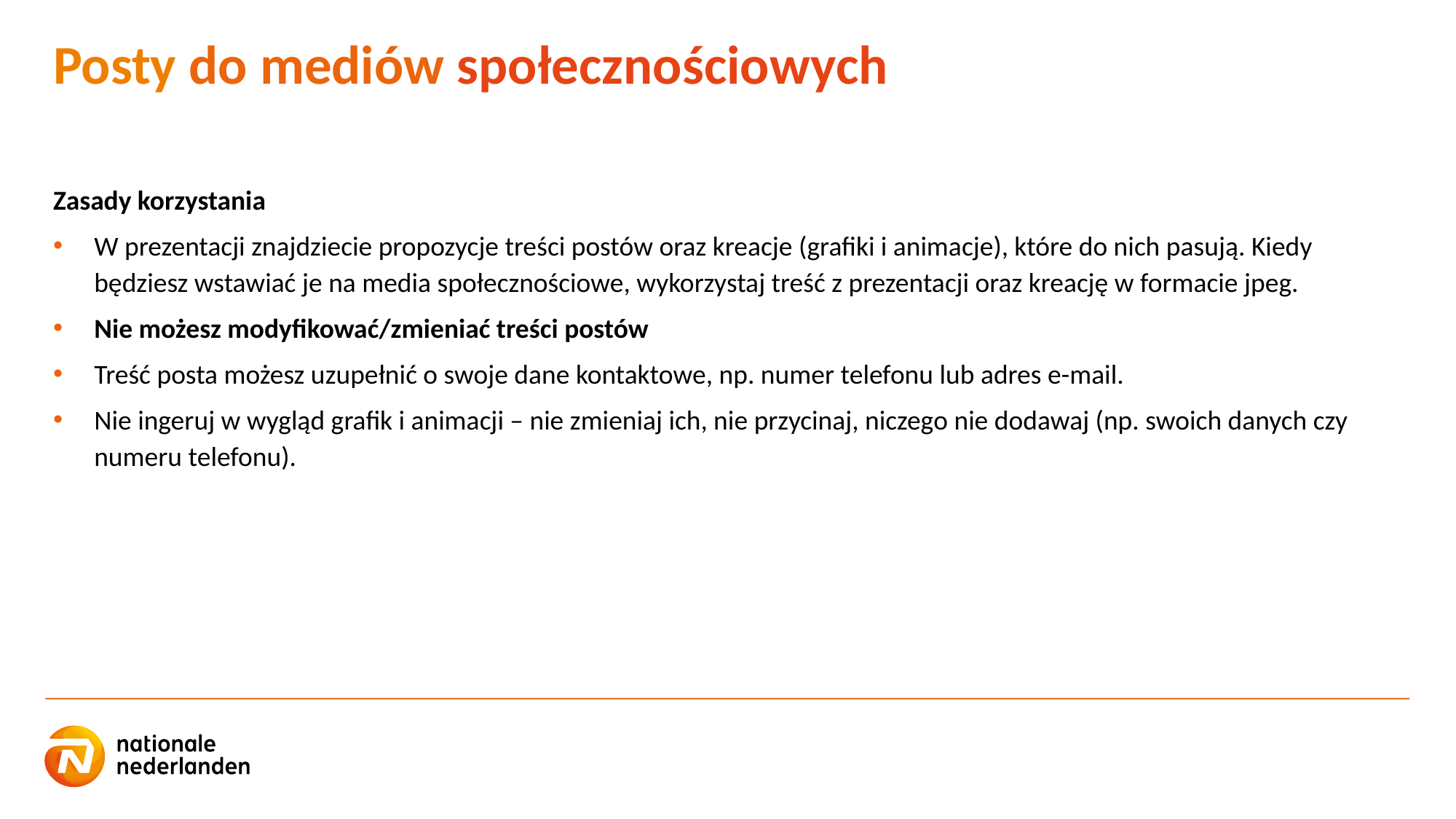

# Posty do mediów społecznościowych
Zasady korzystania
W prezentacji znajdziecie propozycje treści postów oraz kreacje (grafiki i animacje), które do nich pasują. Kiedy będziesz wstawiać je na media społecznościowe, wykorzystaj treść z prezentacji oraz kreację w formacie jpeg.
Nie możesz modyfikować/zmieniać treści postów
Treść posta możesz uzupełnić o swoje dane kontaktowe, np. numer telefonu lub adres e-mail.
Nie ingeruj w wygląd grafik i animacji – nie zmieniaj ich, nie przycinaj, niczego nie dodawaj (np. swoich danych czy numeru telefonu).